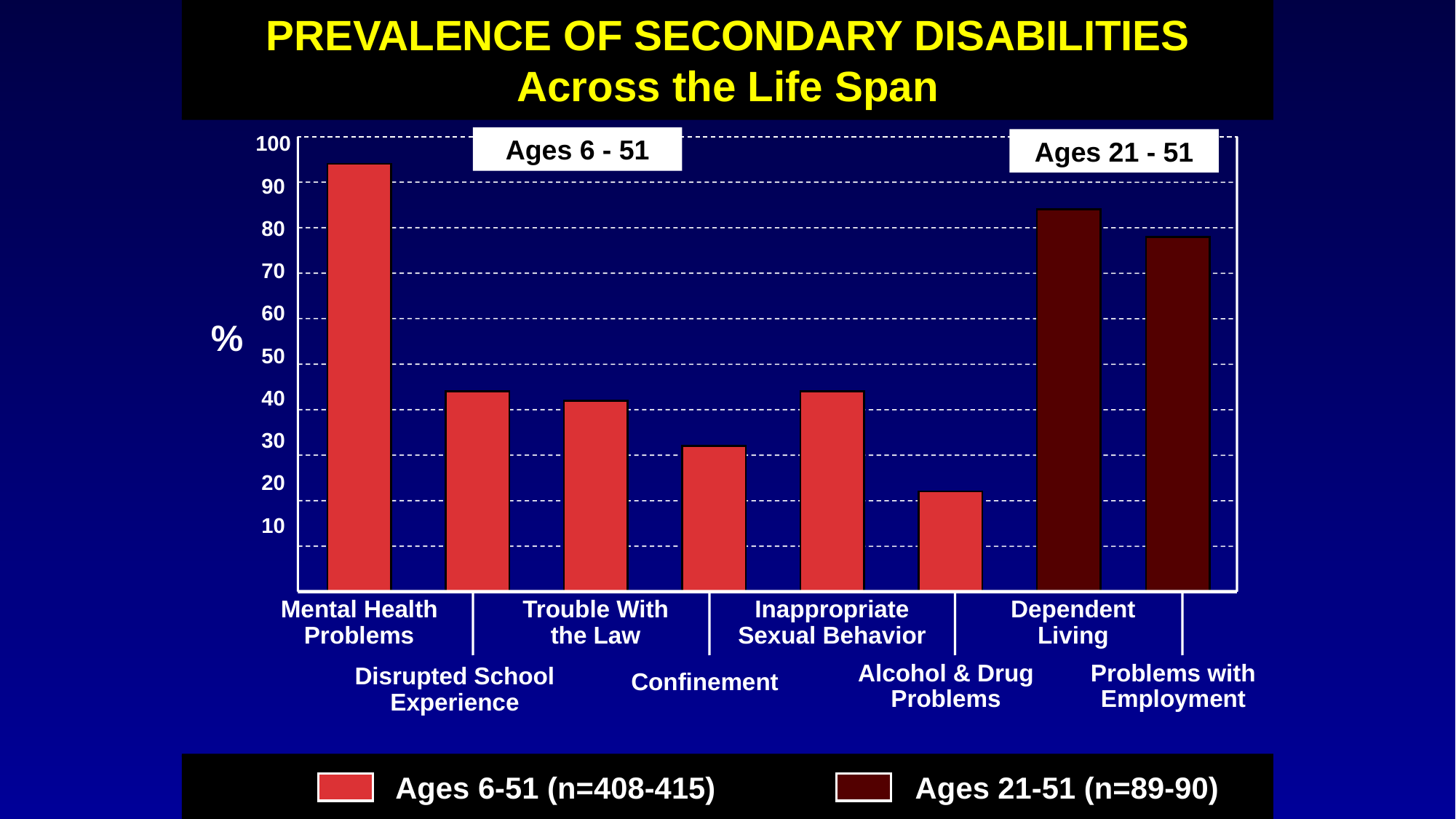

PREVALENCE OF SECONDARY DISABILITIES
Across the Life Span

100
90
80
70
60
50
40
30
20
10
Ages 6 - 51
Ages 21 - 51

%

Mental Health Problems

Trouble With the Law

Inappropriate Sexual Behavior

Dependent Living

Alcohol & Drug Problems
Problems with Employment
Disrupted School Experience
Confinement

                   Ages 6-51 (n=408-415)		   Ages 21-51 (n=89-90)